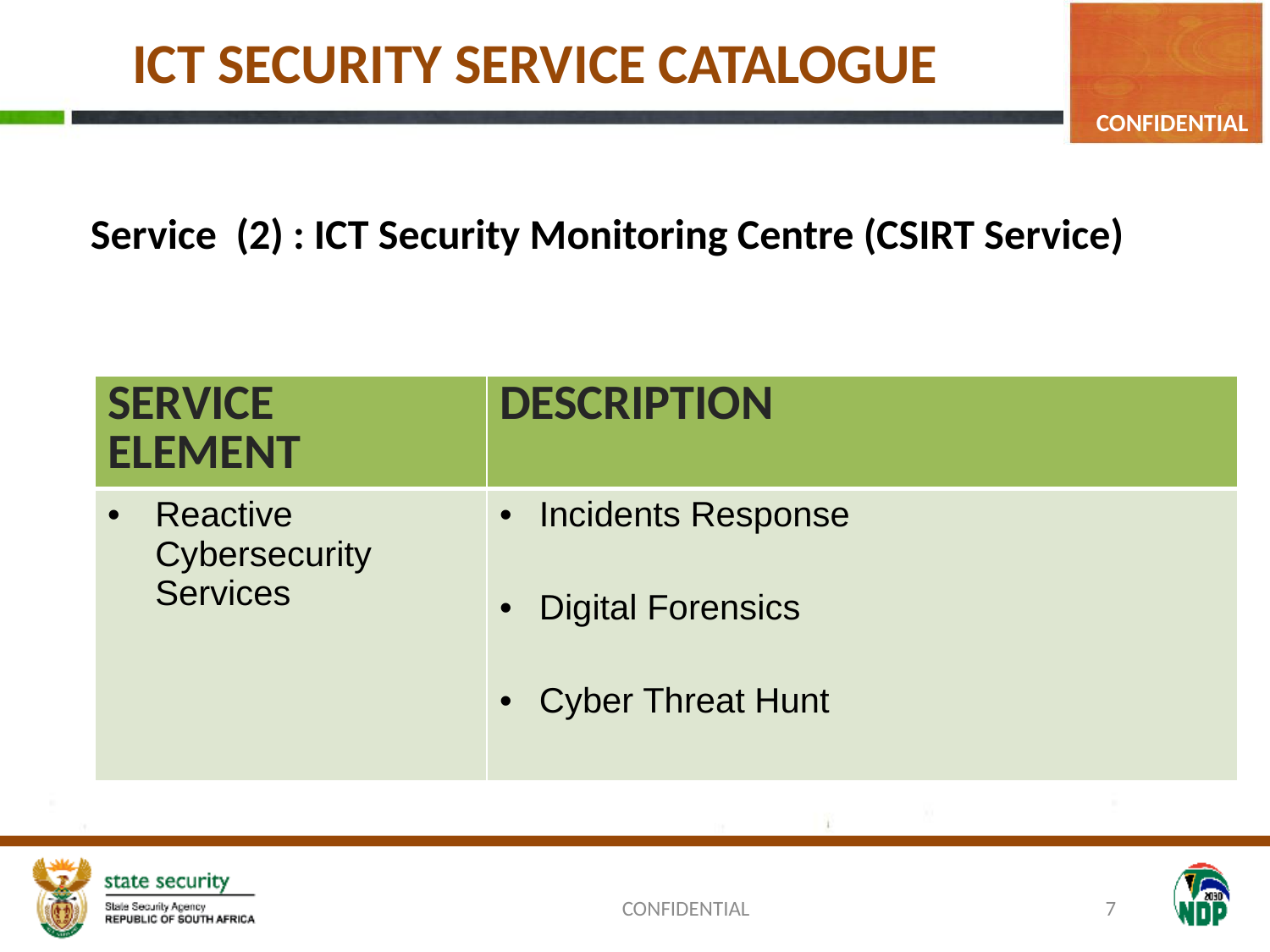

CONFIDENTIAL
7
# ICT SECURITY SERVICE CATALOGUE
Service  (2) : ICT Security Monitoring Centre (CSIRT Service)
| SERVICE ELEMENT | DESCRIPTION |
| --- | --- |
| Reactive Cybersecurity Services | Incidents Response Digital Forensics Cyber Threat Hunt |